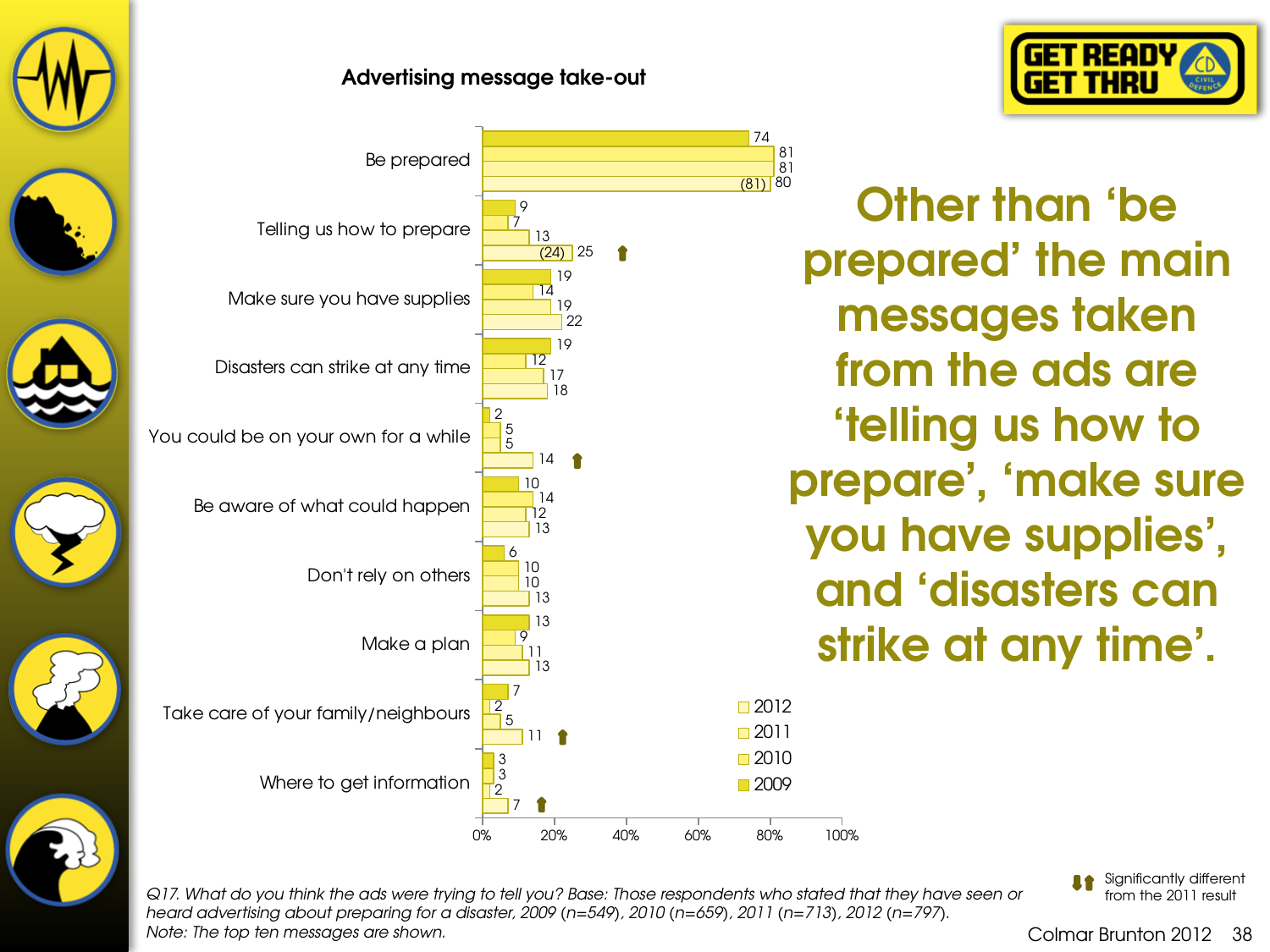

Advertising message take-out

[unsupported chart]

# Other than ‘be prepared’ the main messages taken from the ads are ‘telling us how to prepare’, ‘make sure you have supplies’, and ‘disasters can strike at any time’.
(81)
(24)

Significantly different from the 2011 result

Q17. What do you think the ads were trying to tell you? Base: Those respondents who stated that they have seen or heard advertising about preparing for a disaster, 2009 (n=549), 2010 (n=659), 2011 (n=713), 2012 (n=797).
Note: The top ten messages are shown.